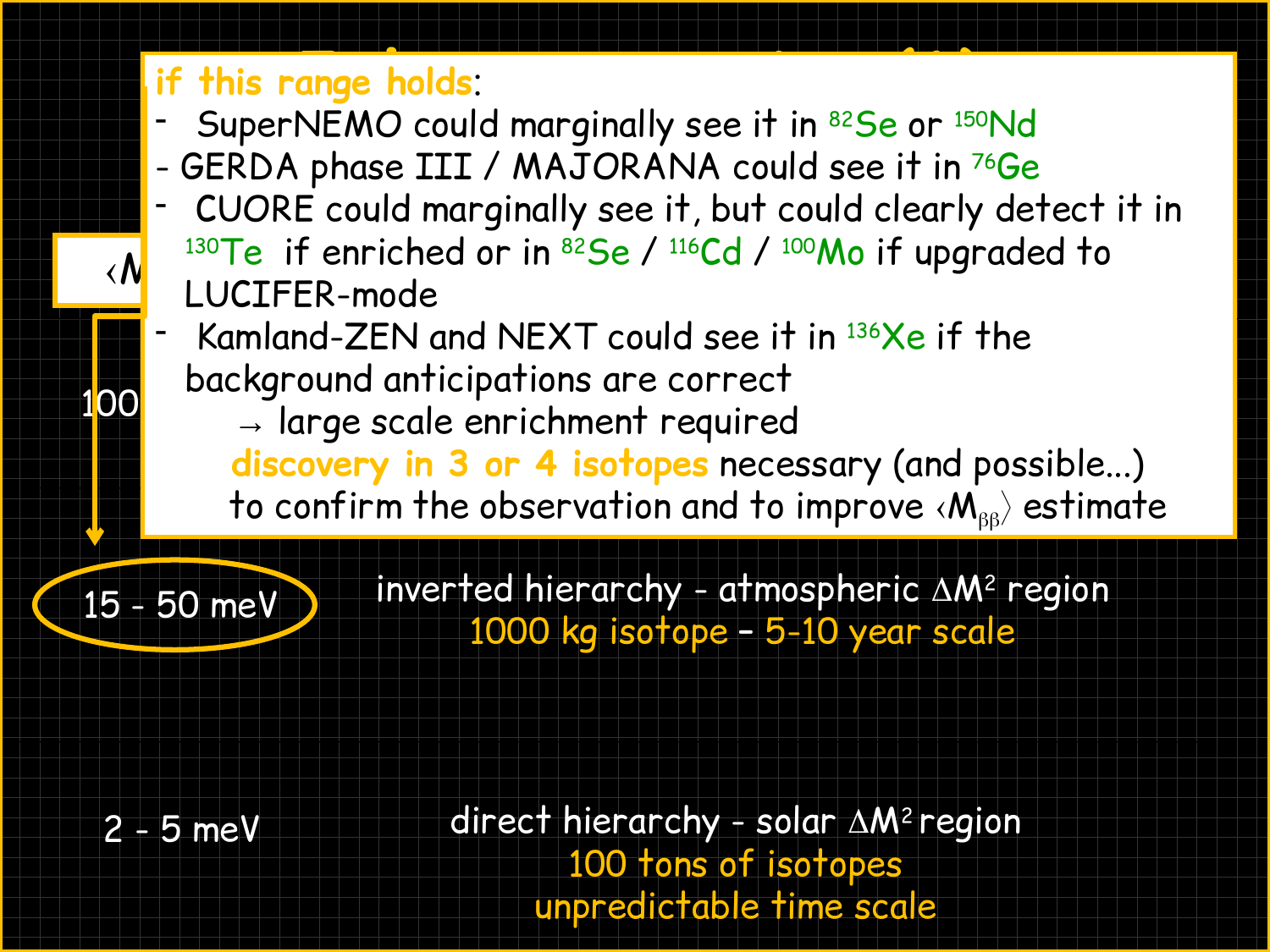

Future scenarios (1)
if this range holds:
 SuperNEMO could marginally see it in 82Se or 150Nd
- GERDA phase III / MAJORANA could see it in 76Ge
 CUORE could marginally see it, but could clearly detect it in 130Te  if enriched or in 82Se / 116Cd / 100Mo if upgraded to LUCIFER-mode
 Kamland-ZEN and NEXT could see it in 136Xe if the background anticipations are correct
        → large scale enrichment required
     discovery in 3 or 4 isotopes necessary (and possible...)
       to confirm the observation and to improve 〈Mββ〉 estimate

Requirements and Timeline
〈Mββ〉 range

degenerate hierarchy
100-200 kg isotope – 1-5 year scale

100 - 500 meV

inverted hierarchy - atmospheric ΔM2 region
1000 kg isotope – 5-10 year scale
15 - 50 meV

direct hierarchy - solar ΔM2 region
100 tons of isotopes
unpredictable time scale
2 - 5 meV